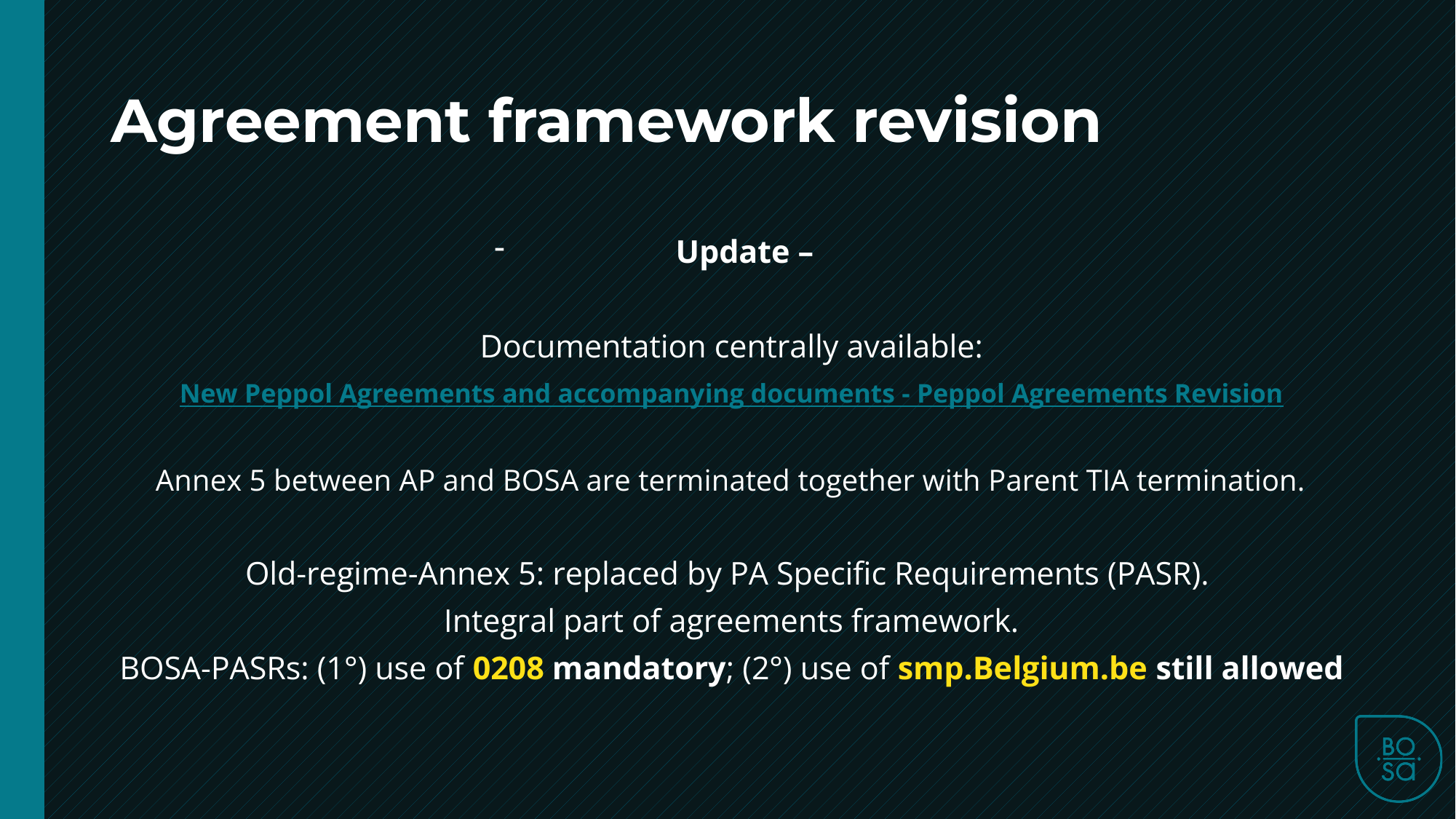

Agreement framework revision
Update –

Documentation centrally available:
New Peppol Agreements and accompanying documents - Peppol Agreements Revision

Annex 5 between AP and BOSA are terminated together with Parent TIA termination.

Old-regime-Annex 5: replaced by PA Specific Requirements (PASR).
Integral part of agreements framework.
BOSA-PASRs: (1°) use of 0208 mandatory; (2°) use of smp.Belgium.be still allowed